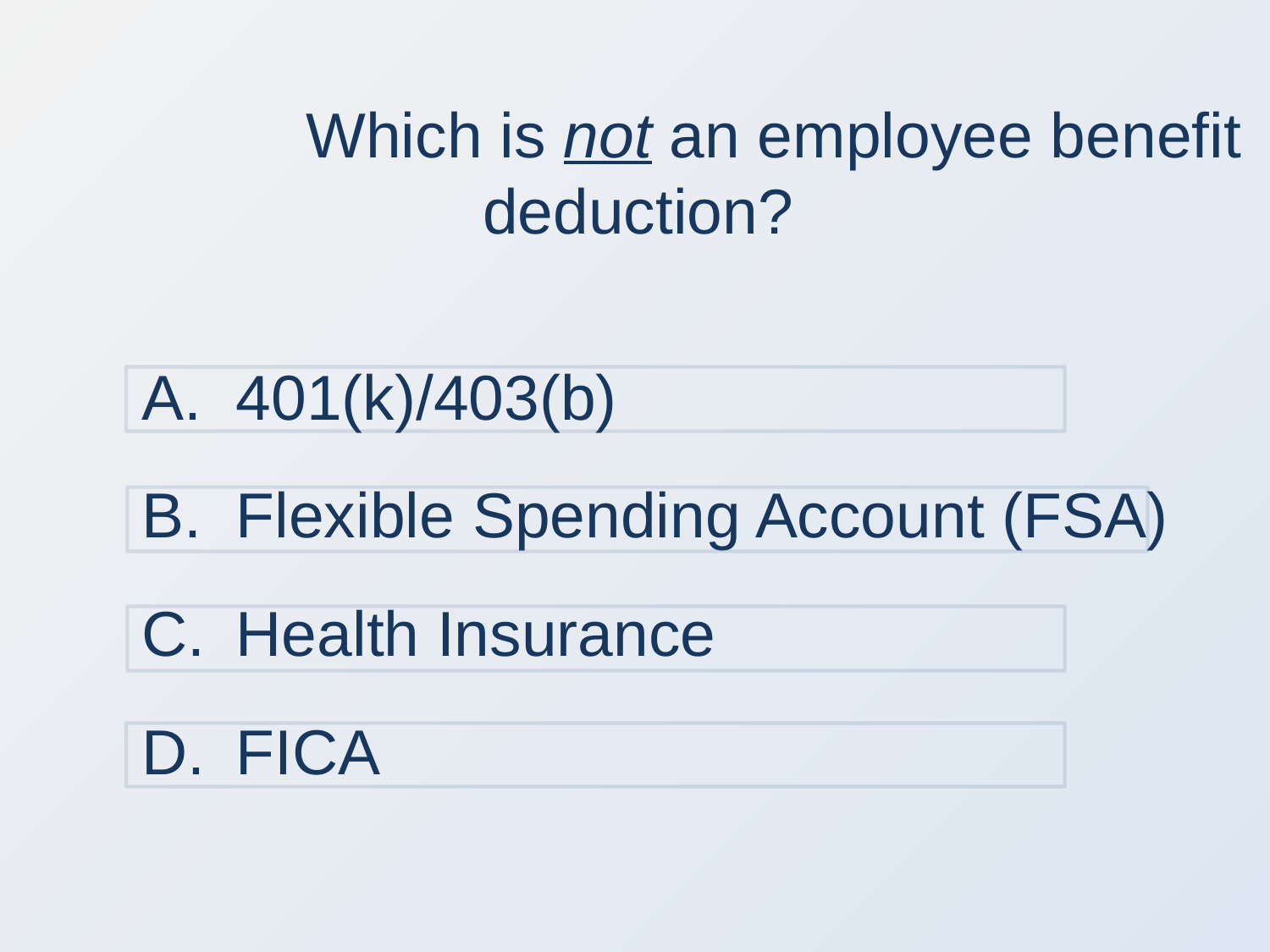

Which is not an employee benefit deduction?

401(k)/403(b)
Flexible Spending Account (FSA)
Health Insurance
FICA